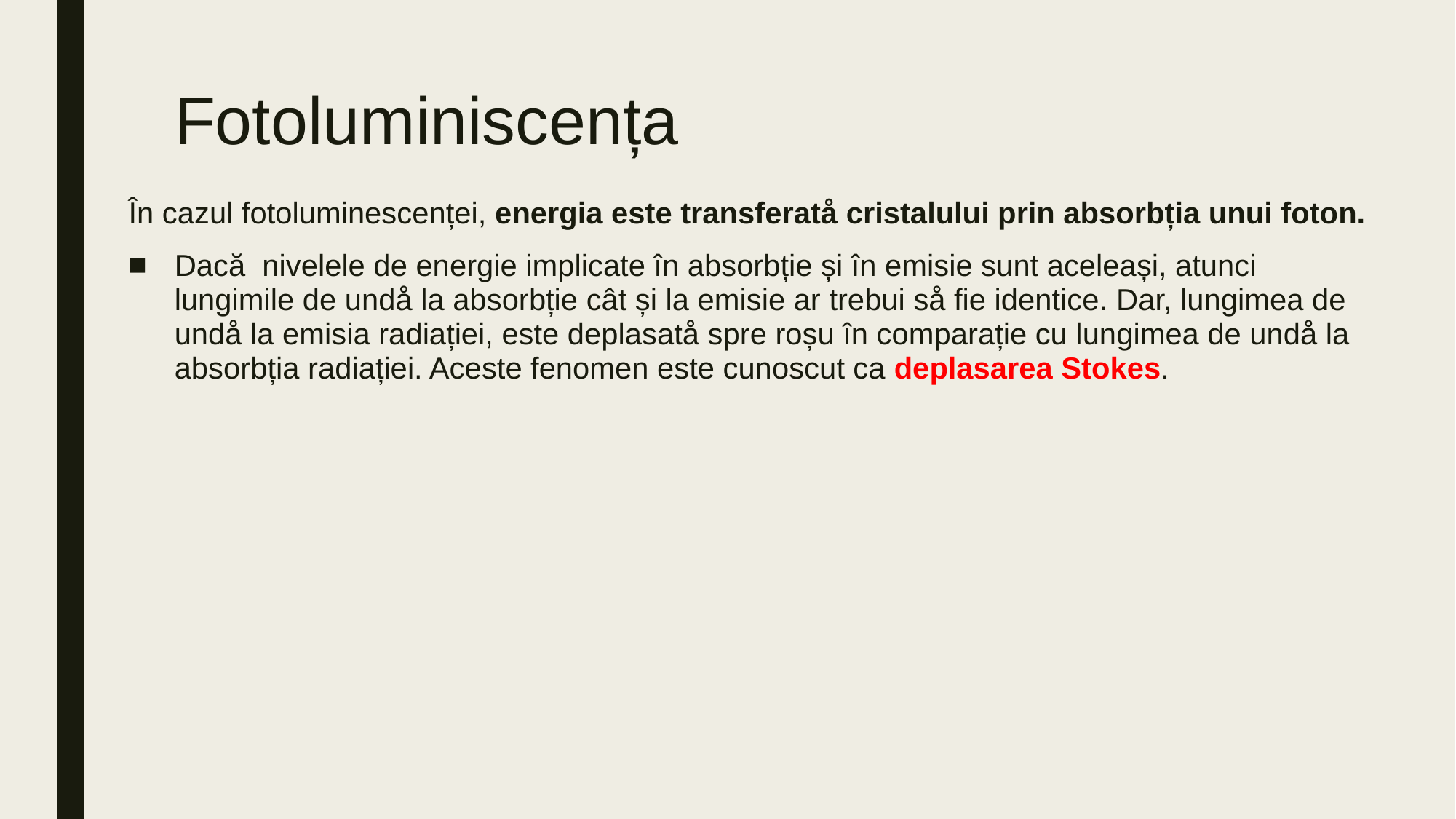

# Fotoluminiscența
În cazul fotoluminescenței, energia este transferatå cristalului prin absorbția unui foton.
Dacă  nivelele de energie implicate în absorbție și în emisie sunt aceleași, atunci lungimile de undå la absorbție cât și la emisie ar trebui så fie identice. Dar, lungimea de undå la emisia radiației, este deplasatå spre roșu în comparație cu lungimea de undå la absorbția radiației. Aceste fenomen este cunoscut ca deplasarea Stokes.